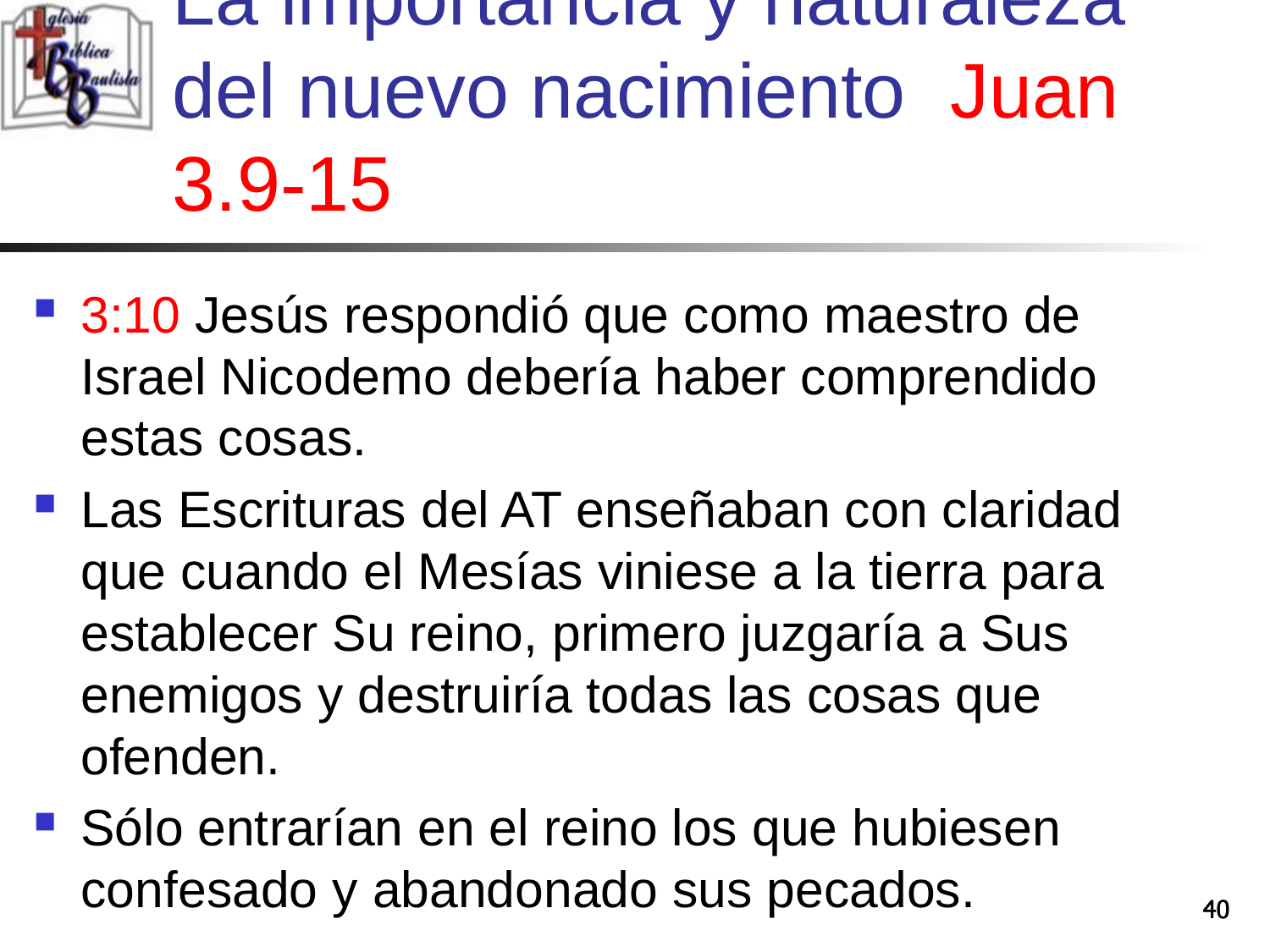

# La importancia y naturaleza del nuevo nacimiento  Juan 3.9-15
3:10 Jesús respondió que como maestro de Israel Nicodemo debería haber comprendido estas cosas.
Las Escrituras del AT enseñaban con claridad que cuando el Mesías viniese a la tierra para establecer Su reino, primero juzgaría a Sus enemigos y destruiría todas las cosas que ofenden.
Sólo entrarían en el reino los que hubiesen confesado y abandonado sus pecados.

40
40